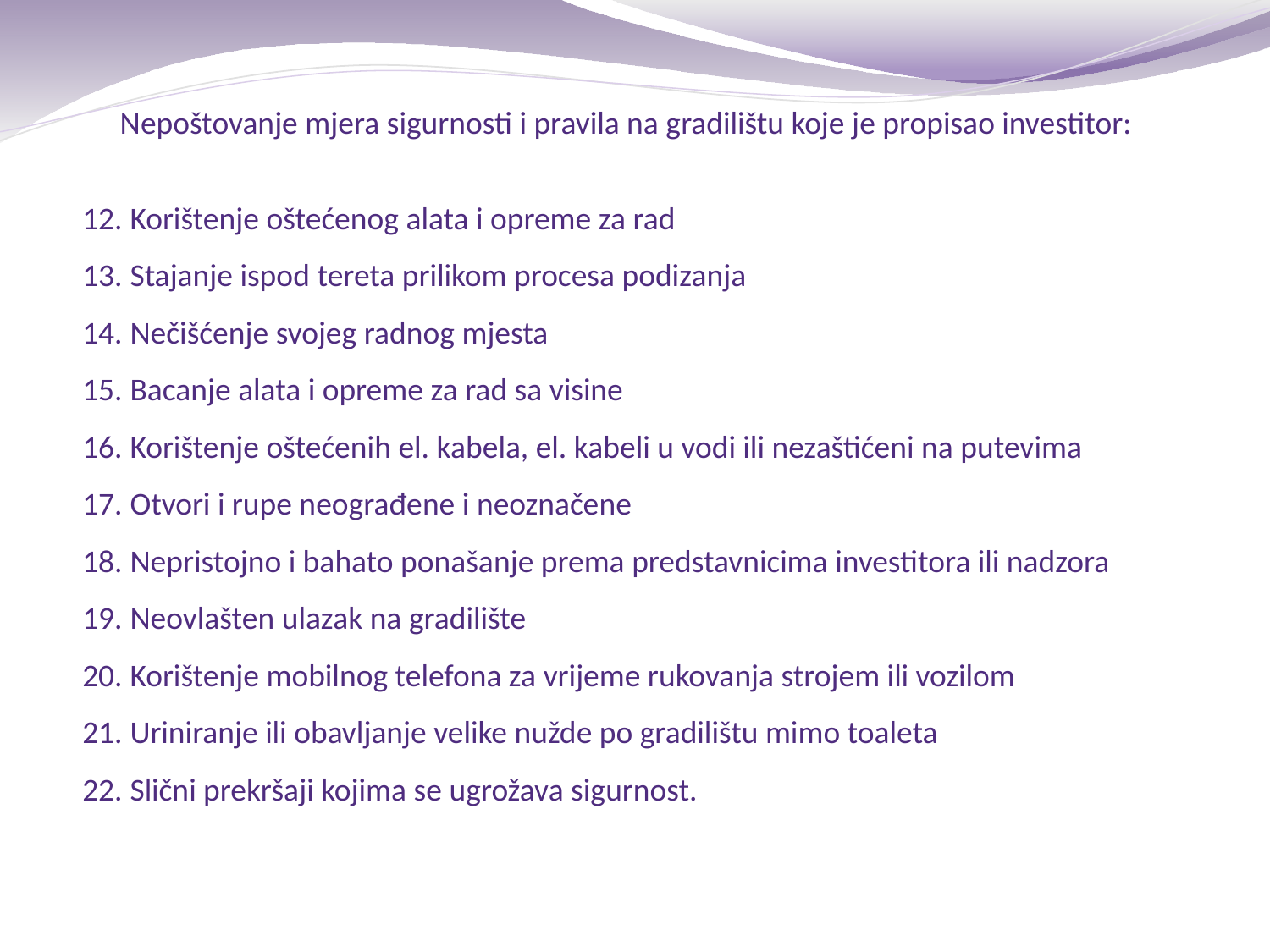

Nepoštovanje mjera sigurnosti i pravila na gradilištu koje je propisao investitor:

Korištenje oštećenog alata i opreme za rad
Stajanje ispod tereta prilikom procesa podizanja
Nečišćenje svojeg radnog mjesta
Bacanje alata i opreme za rad sa visine
Korištenje oštećenih el. kabela, el. kabeli u vodi ili nezaštićeni na putevima
Otvori i rupe neograđene i neoznačene
Nepristojno i bahato ponašanje prema predstavnicima investitora ili nadzora
Neovlašten ulazak na gradilište
Korištenje mobilnog telefona za vrijeme rukovanja strojem ili vozilom
Uriniranje ili obavljanje velike nužde po gradilištu mimo toaleta
Slični prekršaji kojima se ugrožava sigurnost.